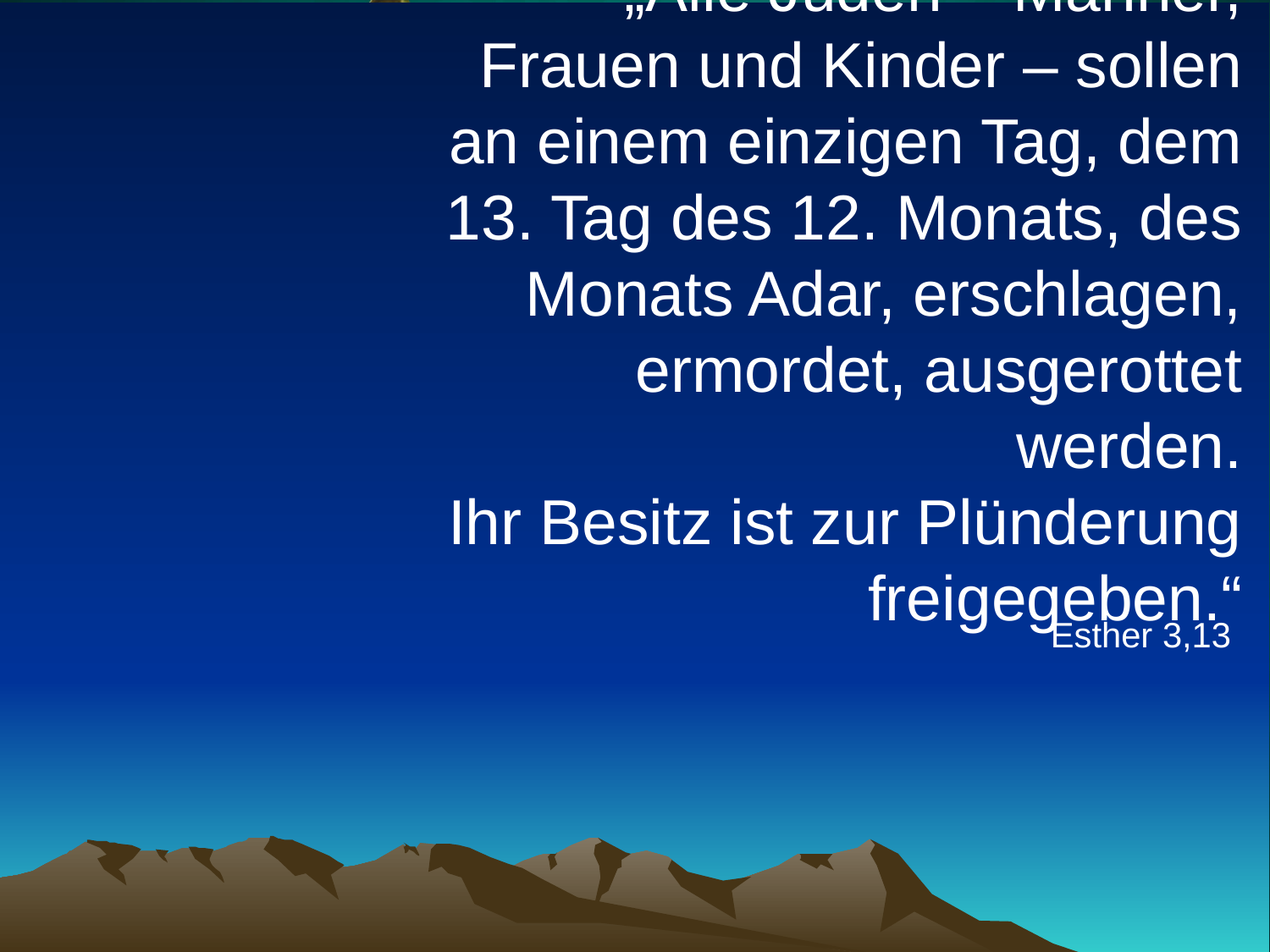

# „Alle Juden – Männer, Frauen und Kinder – sollen an einem einzigen Tag, dem 13. Tag des 12. Monats, des Monats Adar, erschlagen, ermordet, ausgerottet werden. Ihr Besitz ist zur Plünderung freigegeben.“
Esther 3,13